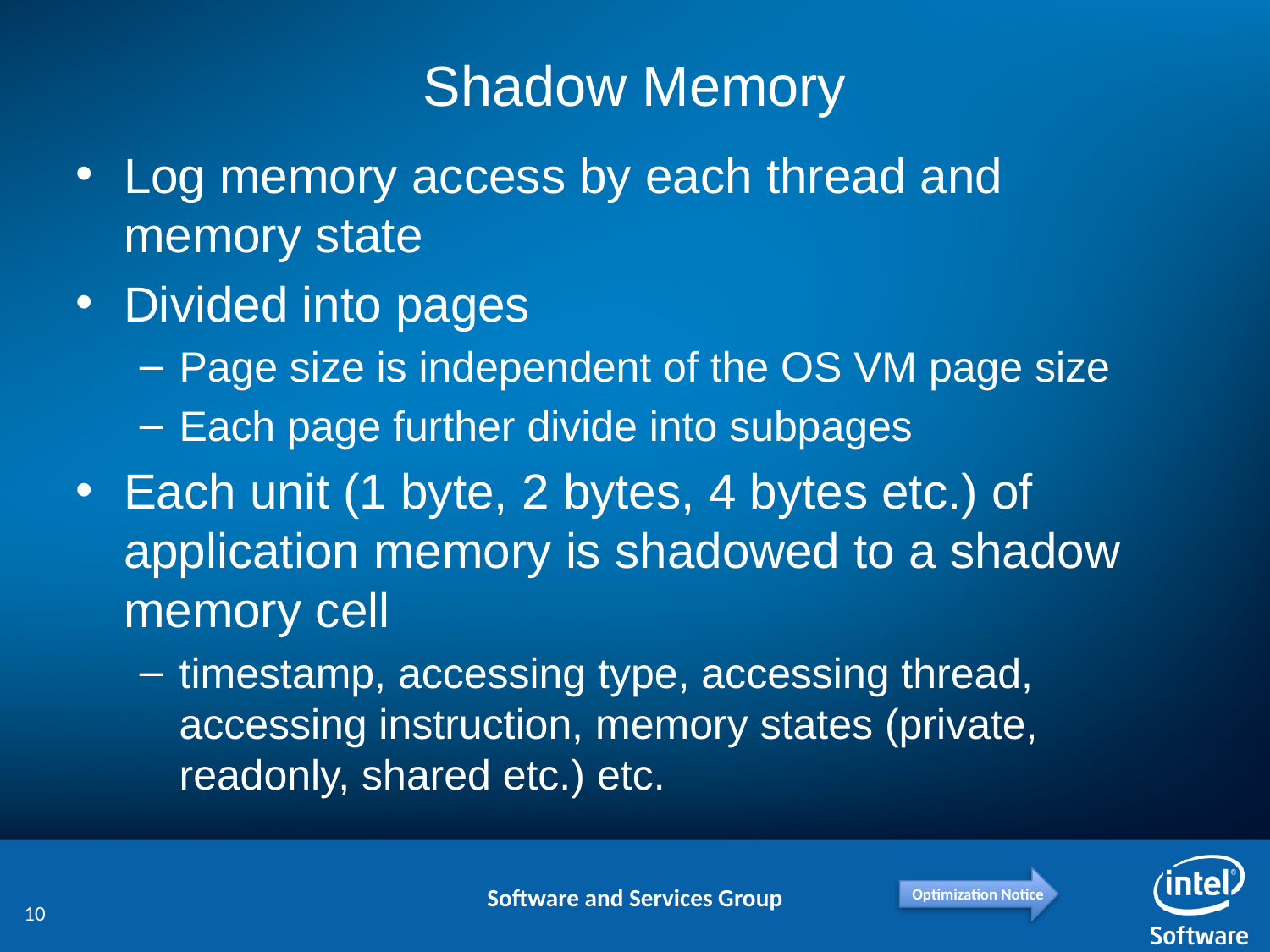

# Shadow Memory
Log memory access by each thread and memory state
Divided into pages
Page size is independent of the OS VM page size
Each page further divide into subpages
Each unit (1 byte, 2 bytes, 4 bytes etc.) of application memory is shadowed to a shadow memory cell
timestamp, accessing type, accessing thread, accessing instruction, memory states (private, readonly, shared etc.) etc.
10